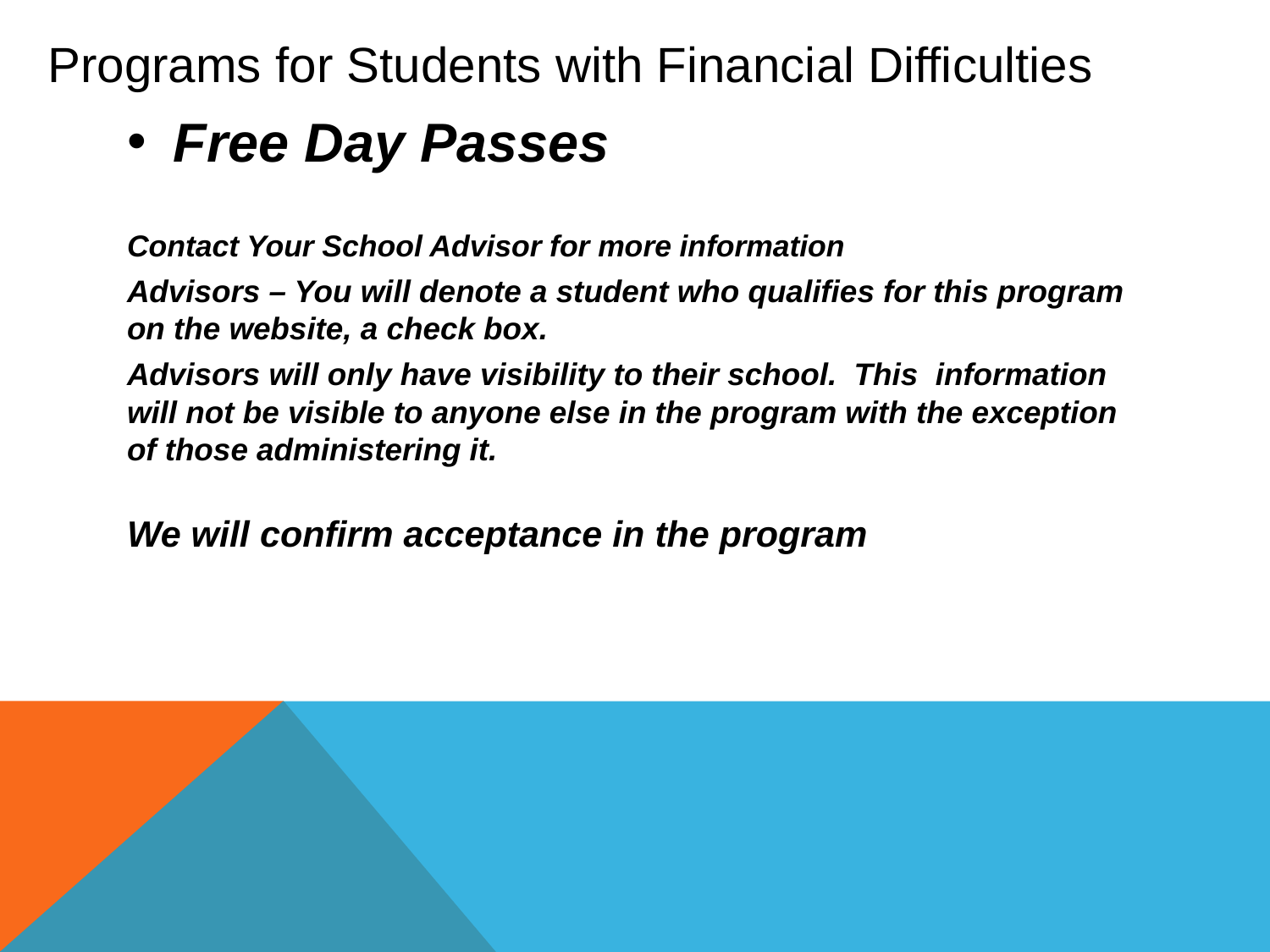

# Programs for Students with Financial Difficulties
Free Day Passes

Contact Your School Advisor for more information
Advisors – You will denote a student who qualifies for this program on the website, a check box.
Advisors will only have visibility to their school.  This  information will not be visible to anyone else in the program with the exception of those administering it.

We will confirm acceptance in the program